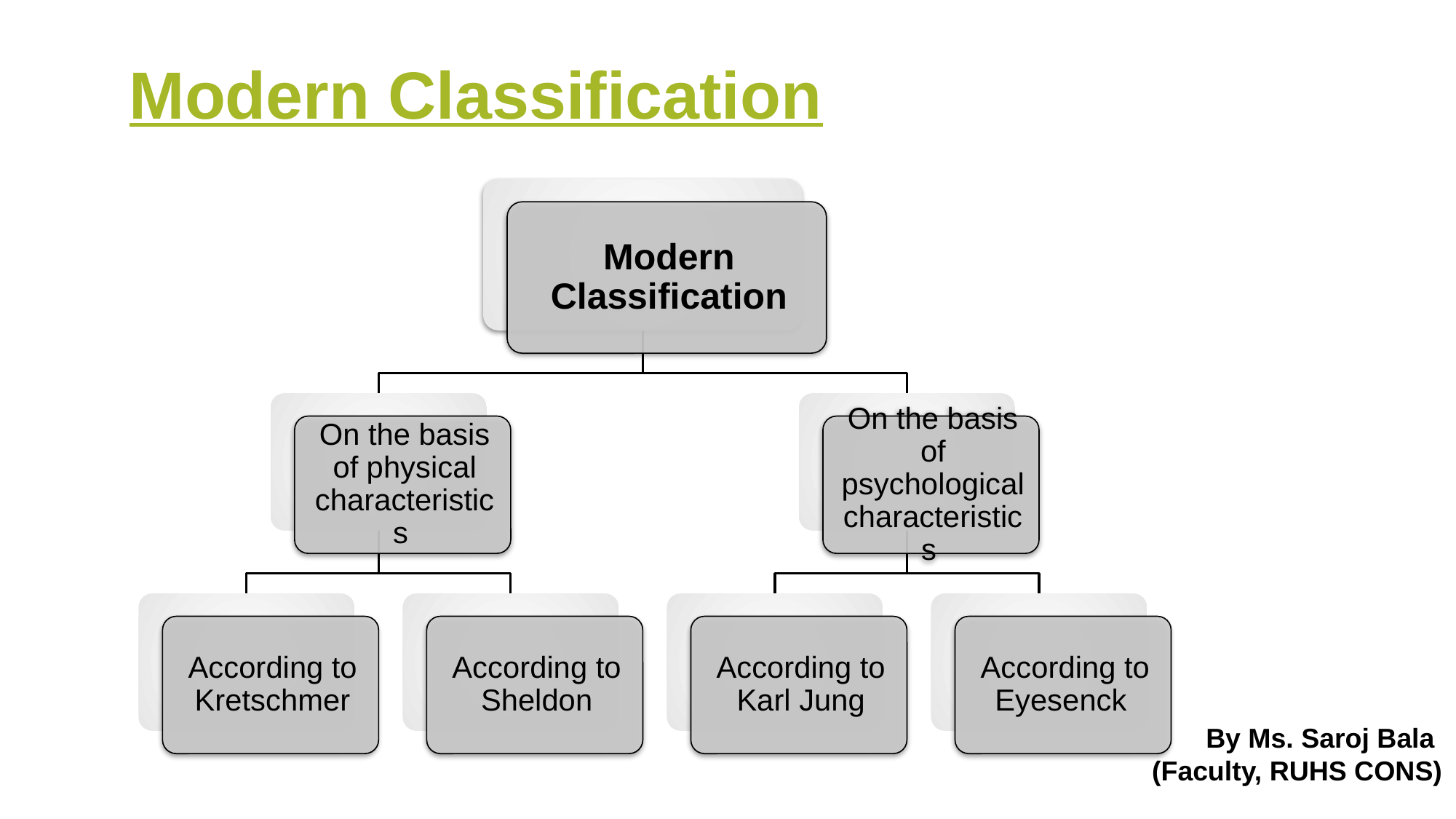

# Modern Classification
Modern Classification
On the basis of physical characteristics
According to Kretschmer
According to Sheldon
On the basis of psychological characteristics
According to Karl Jung
According to Eyesenck
By Ms. Saroj Bala
(Faculty, RUHS CONS)